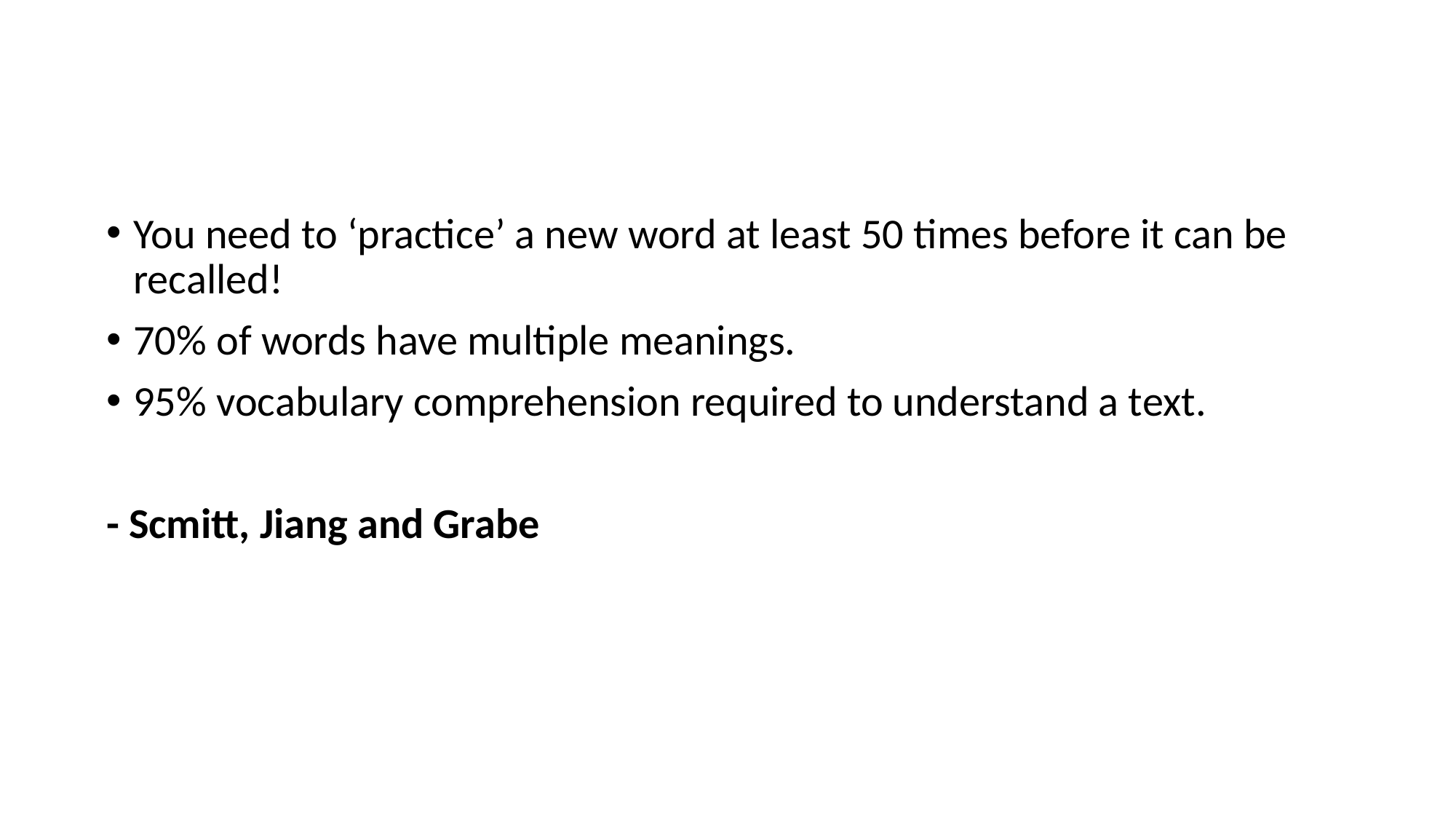

You need to ‘practice’ a new word at least 50 times before it can be recalled!
70% of words have multiple meanings.
95% vocabulary comprehension required to understand a text.

- Scmitt, Jiang and Grabe